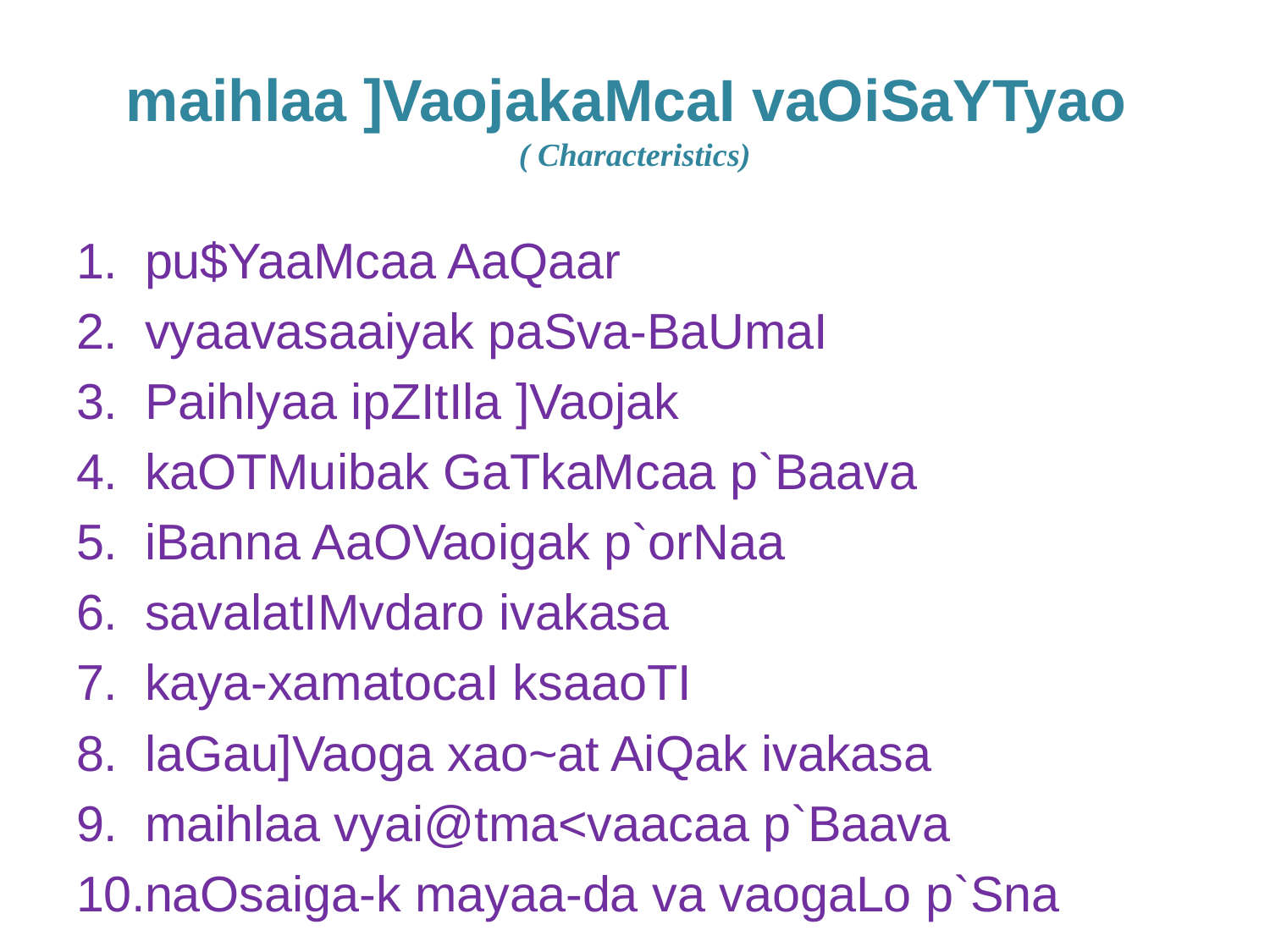

# maihlaa ]VaojakaMcaI vaOiSaYTyao ( Characteristics)
pu$YaaMcaa AaQaar
vyaavasaaiyak paSva-BaUmaI
Paihlyaa ipZItIla ]Vaojak
kaOTMuibak GaTkaMcaa p`Baava
iBanna AaOVaoigak p`orNaa
savalatIMvdaro ivakasa
kaya-xamatocaI ksaaoTI
laGau]Vaoga xao~at AiQak ivakasa
maihlaa vyai@tma<vaacaa p`Baava
naOsaiga-k mayaa-da va vaogaLo p`Sna